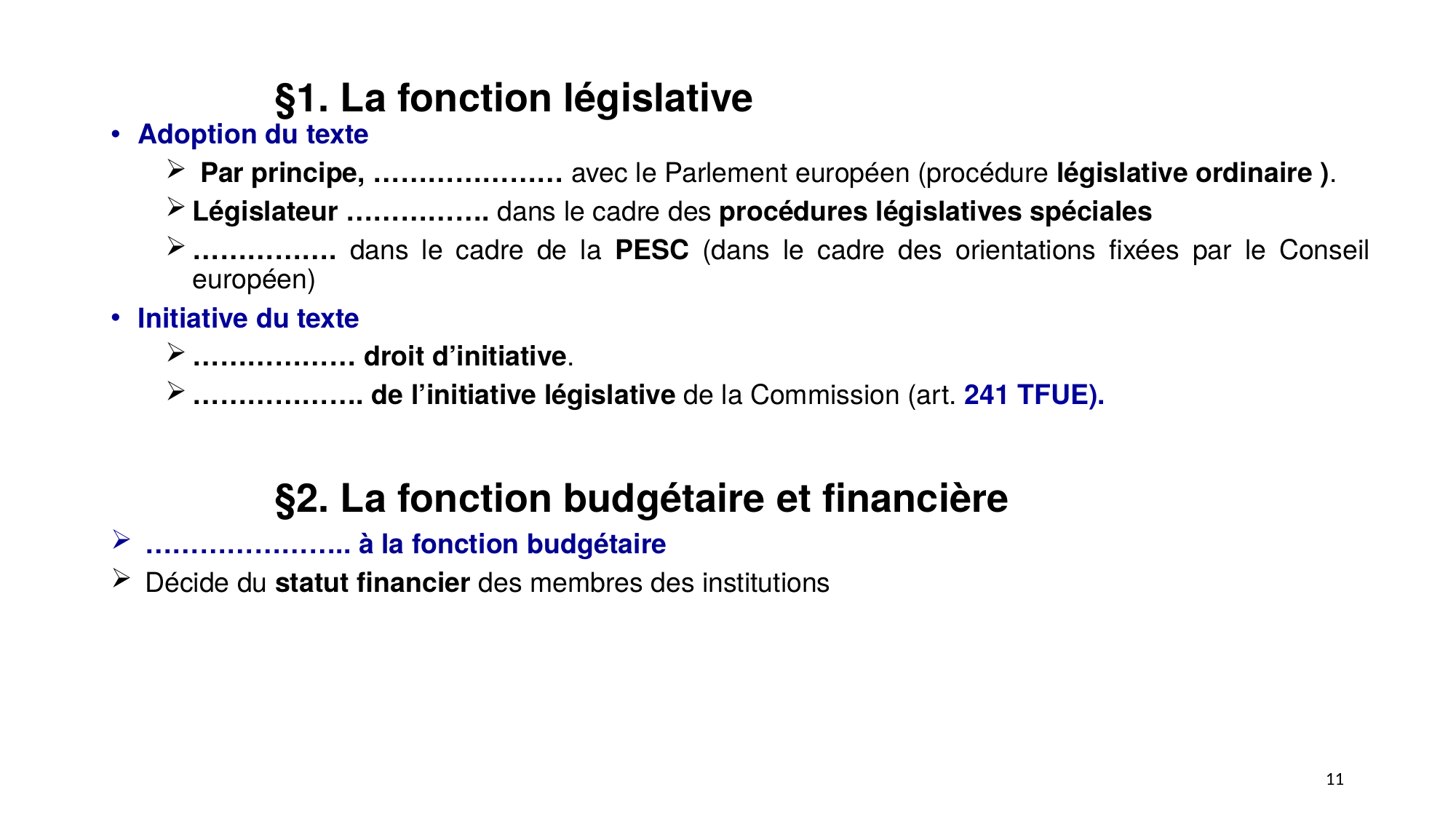

§1. La fonction législative
Adoption du texte
 Par principe, ………………… avec le Parlement européen (procédure législative ordinaire ).
Législateur ……………. dans le cadre des procédures législatives spéciales
……………. dans le cadre de la PESC (dans le cadre des orientations fixées par le Conseil européen)
Initiative du texte
……………… droit d’initiative.
………………. de l’initiative législative de la Commission (art. 241 TFUE).

§2. La fonction budgétaire et financière
………………….. à la fonction budgétaire
Décide du statut financier des membres des institutions

11